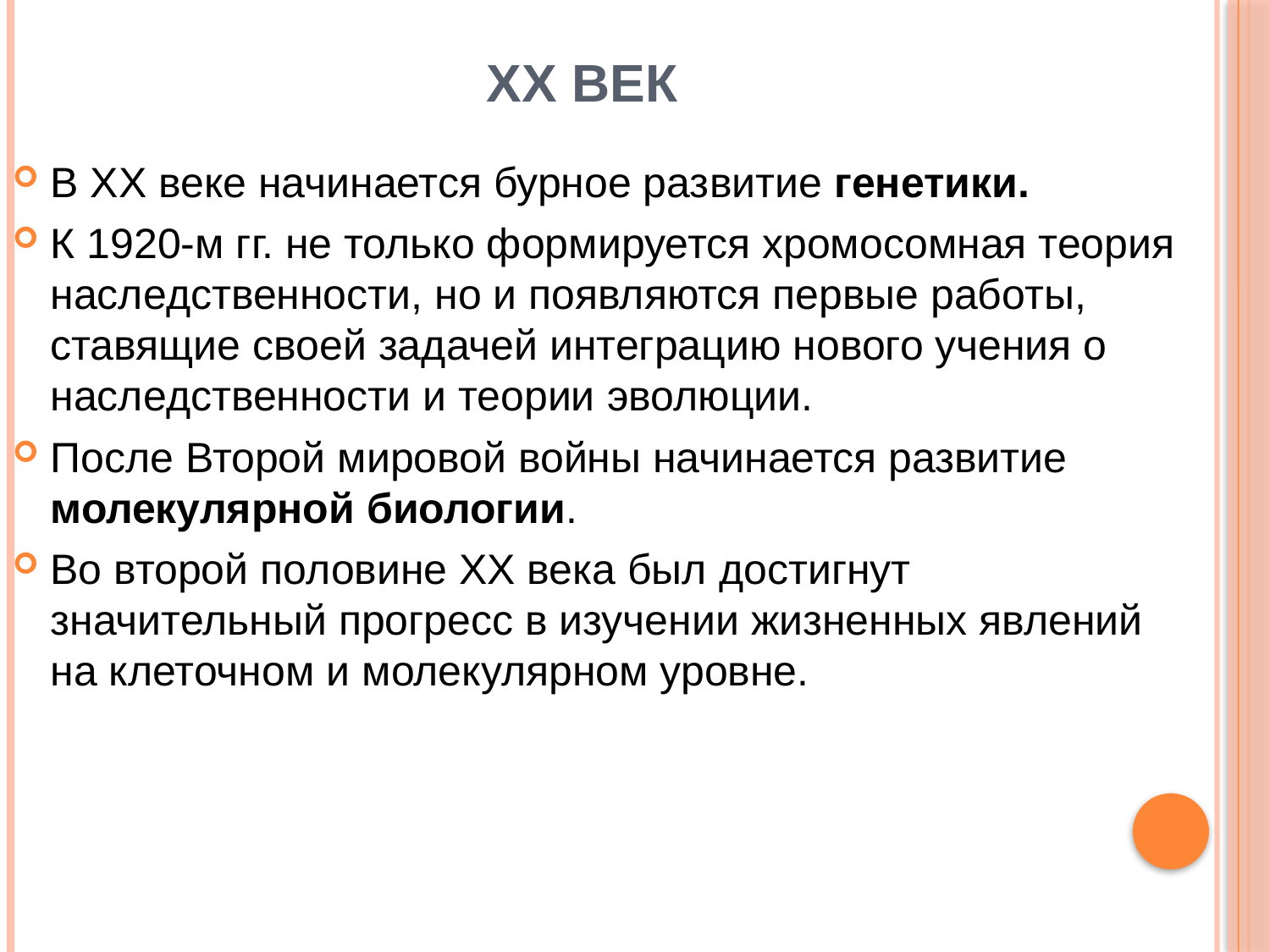

# XX век
В XX веке начинается бурное развитие генетики.
К 1920-м гг. не только формируется хромосомная теория наследственности, но и появляются первые работы, ставящие своей задачей интеграцию нового учения о наследственности и теории эволюции.
После Второй мировой войны начинается развитие молекулярной биологии.
Во второй половине XX века был достигнут значительный прогресс в изучении жизненных явлений на клеточном и молекулярном уровне.